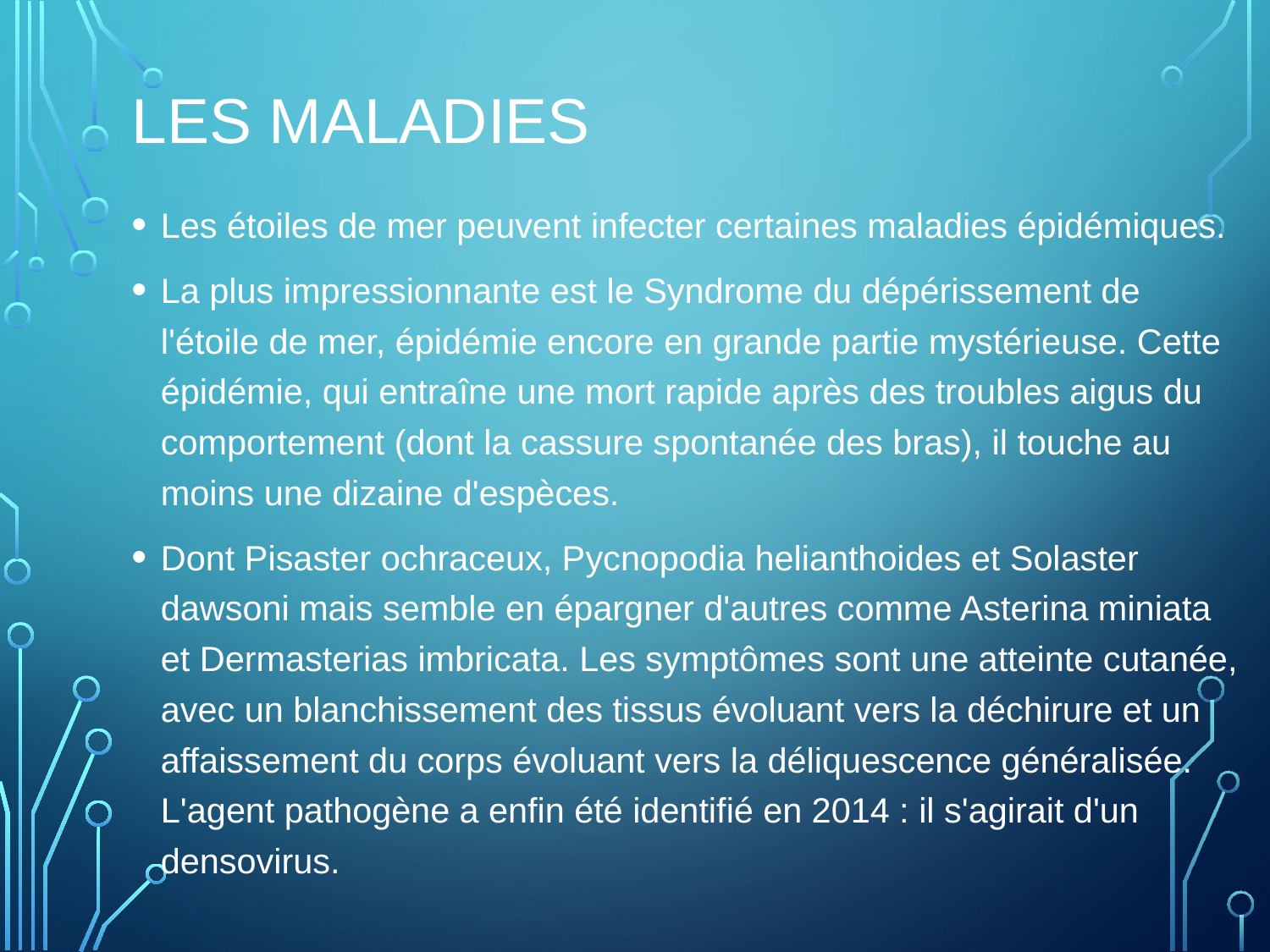

# les maladies
Les étoiles de mer peuvent infecter certaines maladies épidémiques.
La plus impressionnante est le Syndrome du dépérissement de l'étoile de mer, épidémie encore en grande partie mystérieuse. Cette épidémie, qui entraîne une mort rapide après des troubles aigus du comportement (dont la cassure spontanée des bras), il touche au moins une dizaine d'espèces.
Dont Pisaster ochraceux, Pycnopodia helianthoides et Solaster dawsoni mais semble en épargner d'autres comme Asterina miniata et Dermasterias imbricata. Les symptômes sont une atteinte cutanée, avec un blanchissement des tissus évoluant vers la déchirure et un affaissement du corps évoluant vers la déliquescence généralisée. L'agent pathogène a enfin été identifié en 2014 : il s'agirait d'un densovirus.